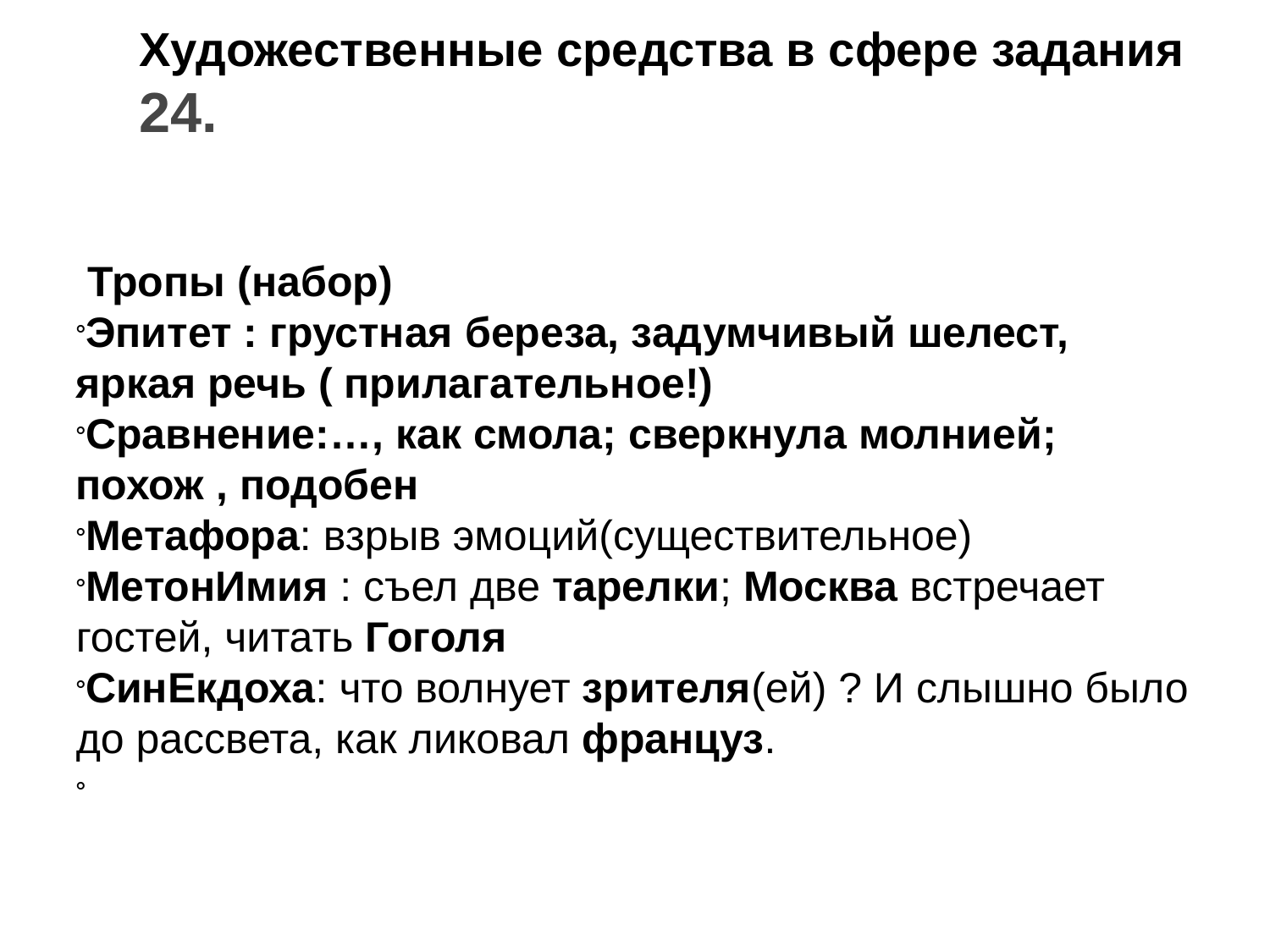

Художественные средства в сфере задания 24.
 Тропы (набор)
Эпитет : грустная береза, задумчивый шелест, яркая речь ( прилагательное!)
Сравнение:…, как смола; сверкнула молнией; похож , подобен
Метафора: взрыв эмоций(существительное)
МетонИмия : съел две тарелки; Москва встречает гостей, читать Гоголя
СинЕкдоха: что волнует зрителя(ей) ? И слышно было до рассвета, как ликовал француз.